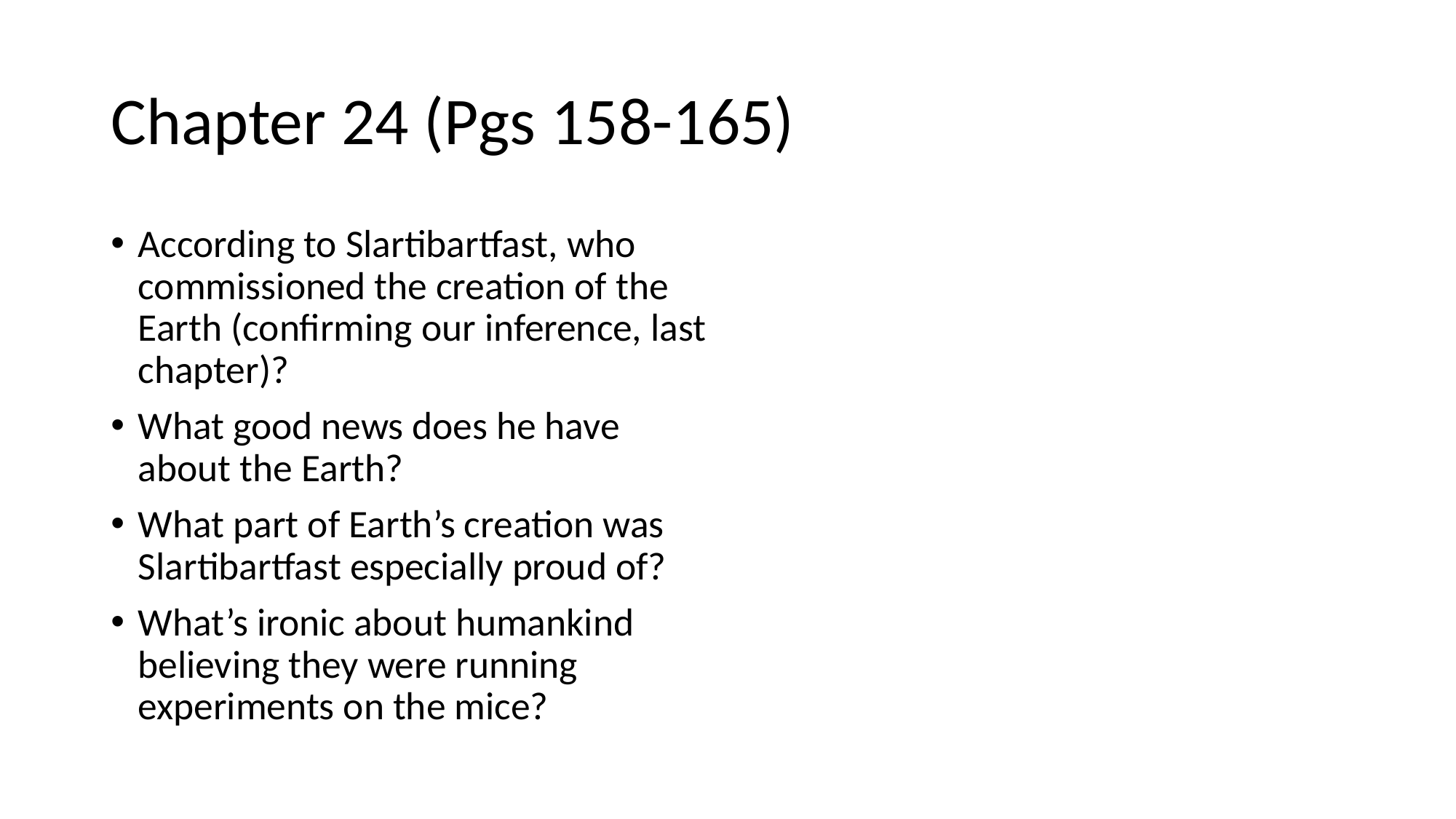

# Chapter 24 (Pgs 158-165)
According to Slartibartfast, who commissioned the creation of the Earth (confirming our inference, last chapter)?
What good news does he have about the Earth?
What part of Earth’s creation was Slartibartfast especially proud of?
What’s ironic about humankind believing they were running experiments on the mice?